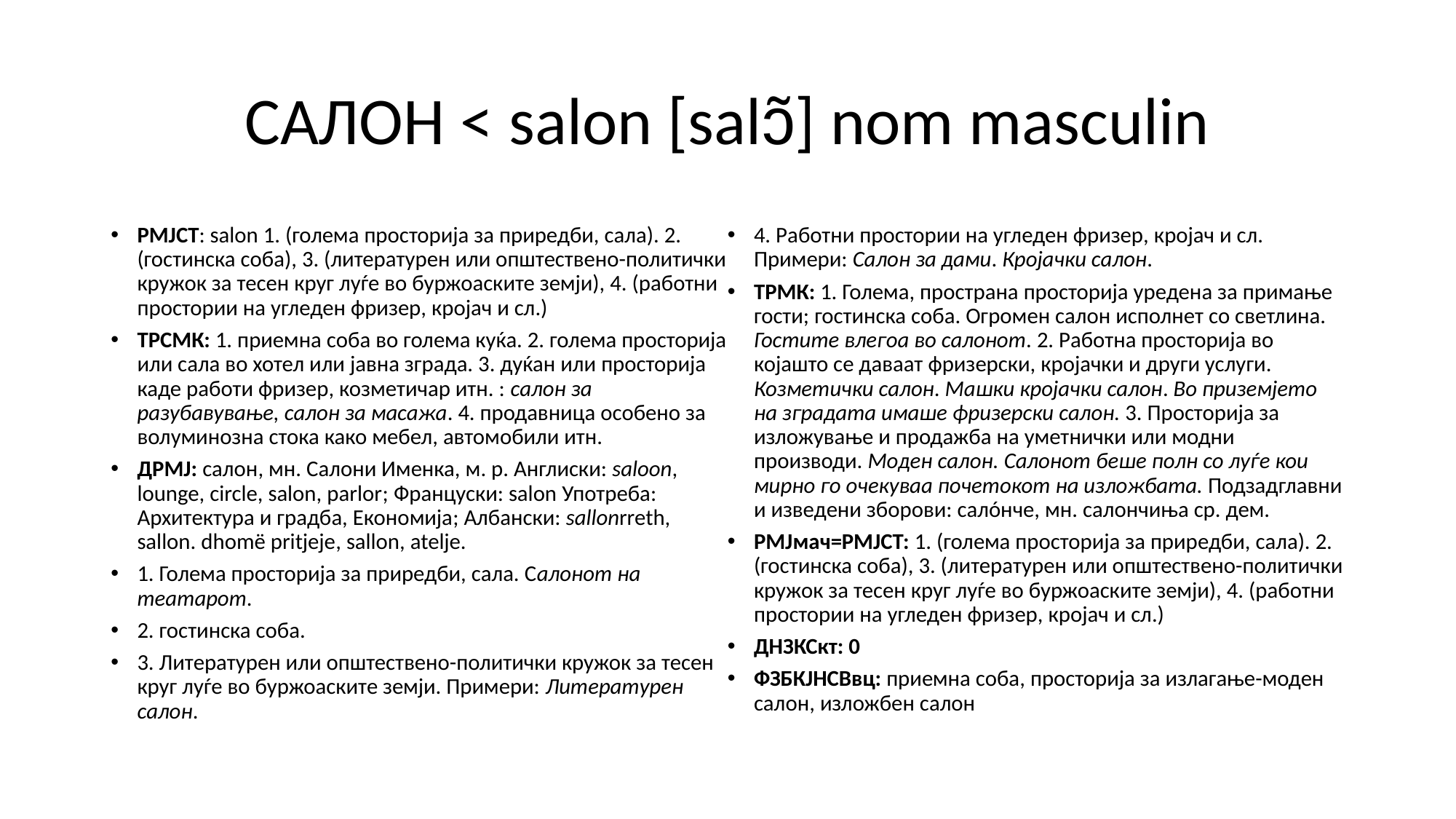

# САЛОН < salon [salɔ̃] nom masculin
РМЈСТ: salon 1. (голема просторија за приредби, сала). 2. (гостинска соба), 3. (литературен или општествено-политички кружок за тесен круг луѓе во буржоаските земји), 4. (работни простории на угледен фризер, кројач и сл.)
ТРСМК: 1. приемна соба во голема куќа. 2. голема просторија или сала во хотел или јавна зграда. 3. дуќан или просторија каде работи фризер, козметичар итн. : салон за разубавување, салон за масажа. 4. продавница особено за волуминозна стока како мебел, автомобили итн.
ДРМЈ: салон, мн. Салони Именка, м. р. Англиски: saloon,  lounge, circle, salon, parlor; Француски: salon Употреба: Архитектура и градба, Економија; Албански: sallonrreth, sallon. dhomë pritjeje, sallon, atelje.
1. Голема просторија за приредби, сала. Салонот на театарот.
2. гостинска соба.
3. Литературен или општествено-политички кружок за тесен круг луѓе во буржоаските земји. Примери: Литературен салон.
4. Работни простории на угледен фризер, кројач и сл. Примери: Салон за дами. Кројачки салон.
ТРМК: 1. Голема, пространа просторија уредена за примање гости; гостинска соба. Огромен салон исполнет со светлина. Гостите влегоа во салонот. 2. Работна просторија во којашто се даваат фризерски, кројачки и други услуги. Козметички салон. Машки кројачки салон. Во приземјето на зградата имаше фризерски салон. 3. Просторија за изложување и продажба на уметнички или модни производи. Моден салон. Салонот беше полн со луѓе кои мирно го очекуваа почетокот на изложбата. Подзадглавни и изведени зборови: салóнче, мн. салончиња ср. дем.
РМЈмач=РМЈСТ: 1. (голема просторија за приредби, сала). 2. (гостинска соба), 3. (литературен или општествено-политички кружок за тесен круг луѓе во буржоаските земји), 4. (работни простории на угледен фризер, кројач и сл.)
ДНЗКСкт: 0
ФЗБКЈНСВвц: приемна соба, просторија за излагање-моден салон, изложбен салон